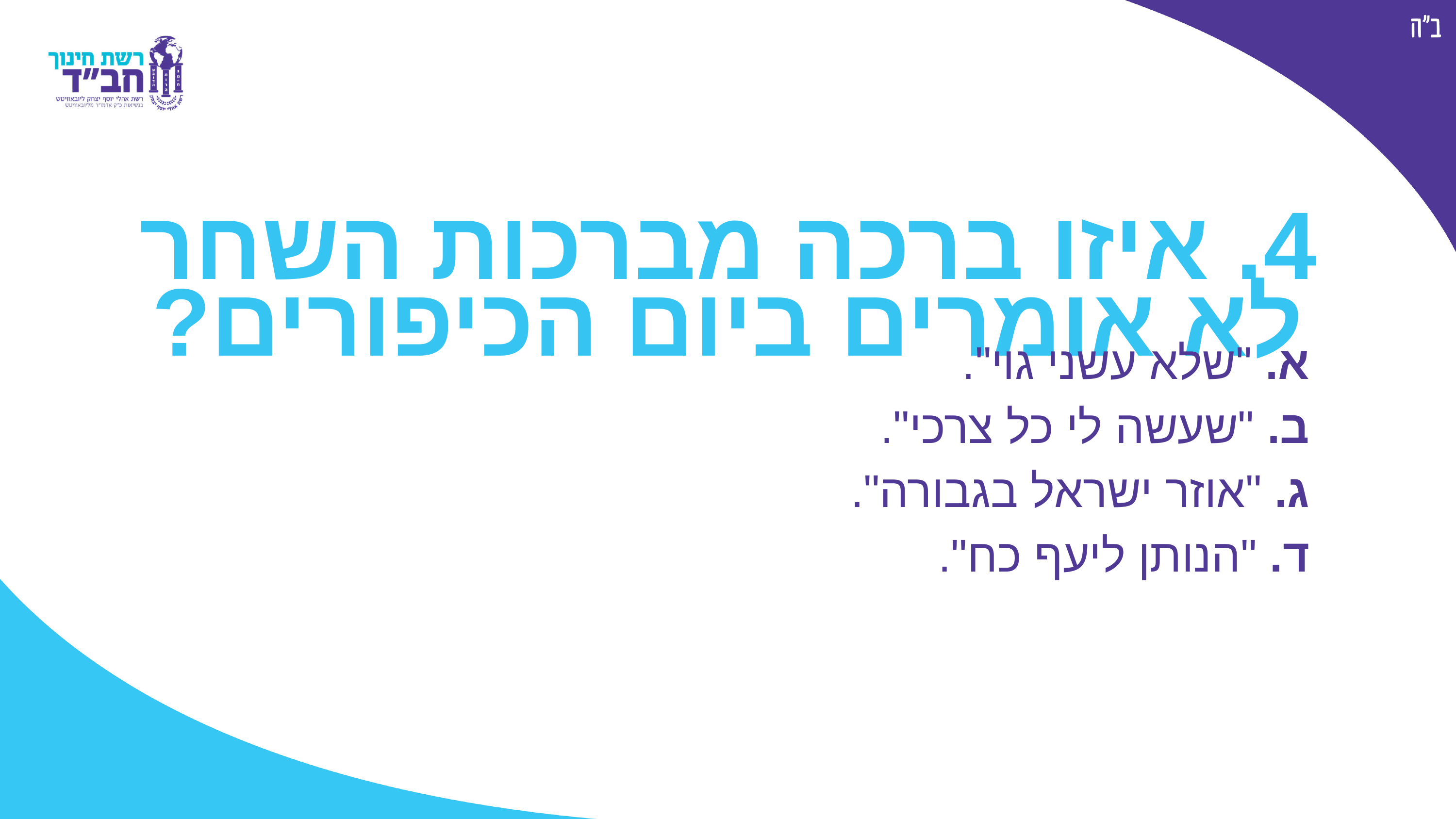

4. איזו ברכה מברכות השחר לא אומרים ביום הכיפורים?
א. "שלא עשני גוי".
ב. "שעשה לי כל צרכי".
ג. "אוזר ישראל בגבורה".
ד. "הנותן ליעף כח".